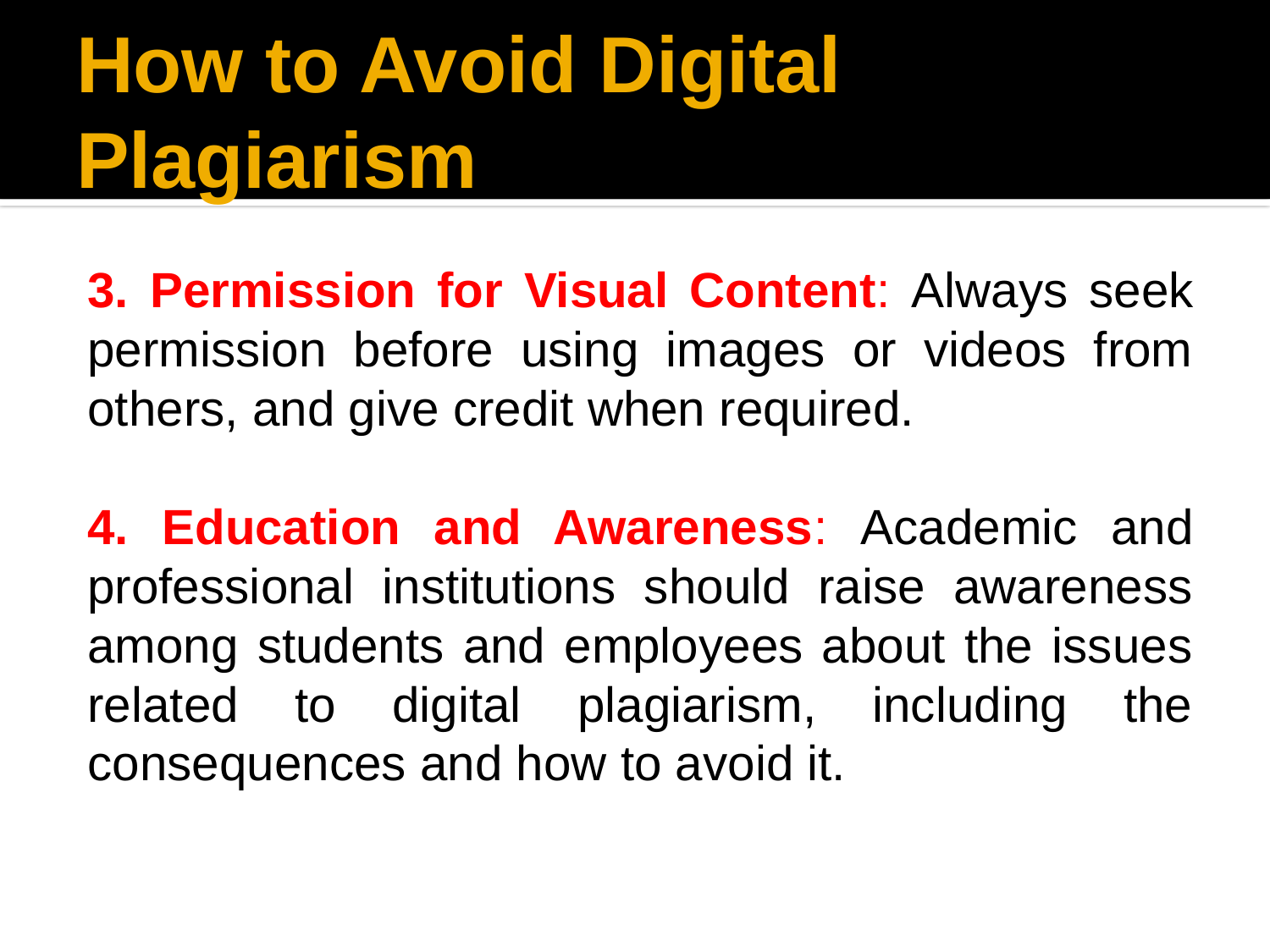

# How to Avoid Digital Plagiarism
3. Permission for Visual Content: Always seek permission before using images or videos from others, and give credit when required.

4. Education and Awareness: Academic and professional institutions should raise awareness among students and employees about the issues related to digital plagiarism, including the consequences and how to avoid it.